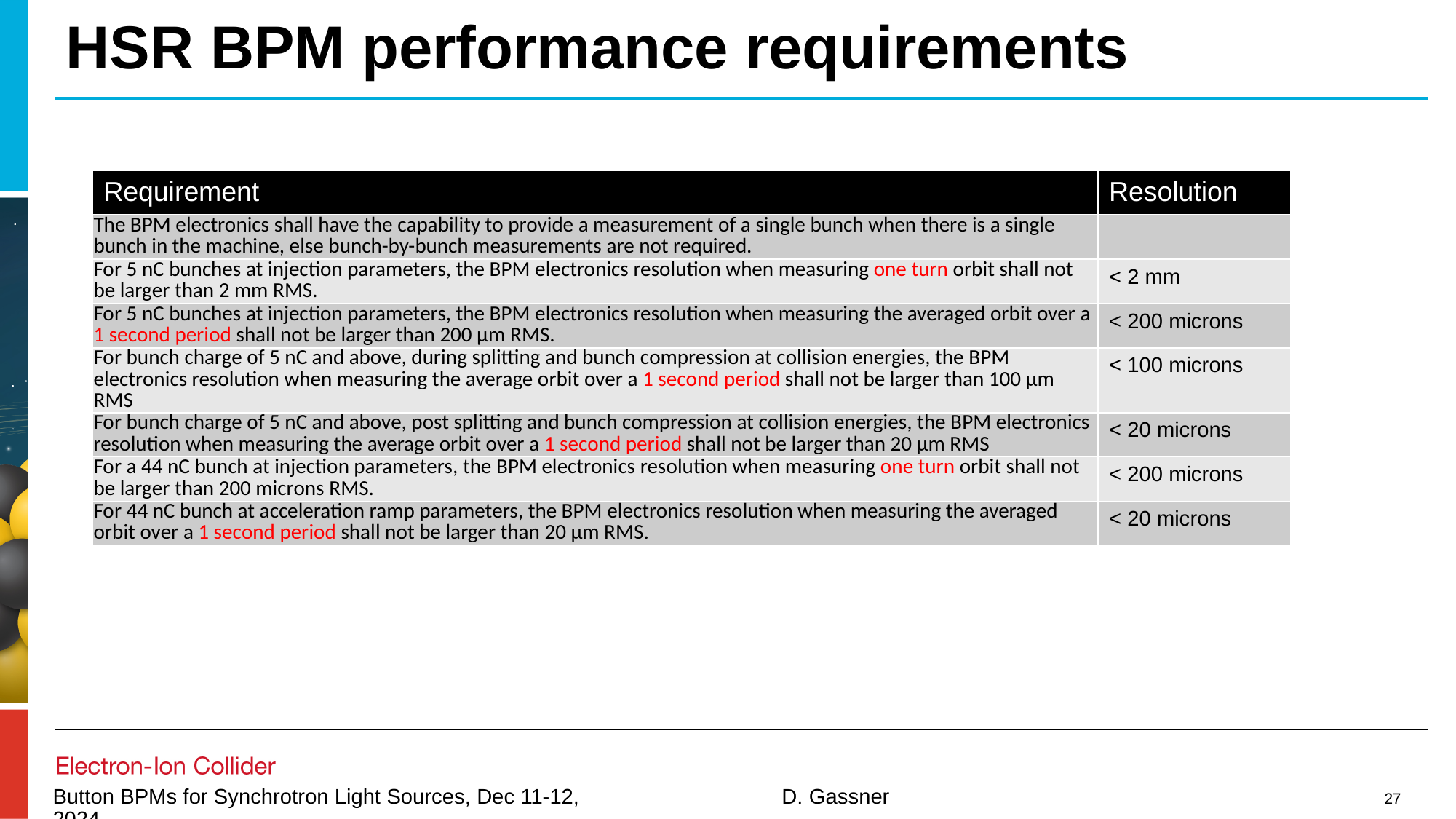

# HSR BPM performance requirements
| Requirement | Resolution |
| --- | --- |
| The BPM electronics shall have the capability to provide a measurement of a single bunch when there is a single bunch in the machine, else bunch-by-bunch measurements are not required. |  |
| For 5 nC bunches at injection parameters, the BPM electronics resolution when measuring one turn orbit shall not be larger than 2 mm RMS. | < 2 mm |
| For 5 nC bunches at injection parameters, the BPM electronics resolution when measuring the averaged orbit over a 1 second period shall not be larger than 200 µm RMS. | < 200 microns |
| For bunch charge of 5 nC and above, during splitting and bunch compression at collision energies, the BPM electronics resolution when measuring the average orbit over a 1 second period shall not be larger than 100 µm RMS | < 100 microns |
| For bunch charge of 5 nC and above, post splitting and bunch compression at collision energies, the BPM electronics resolution when measuring the average orbit over a 1 second period shall not be larger than 20 µm RMS | < 20 microns |
| For a 44 nC bunch at injection parameters, the BPM electronics resolution when measuring one turn orbit shall not be larger than 200 microns RMS. | < 200 microns |
| For 44 nC bunch at acceleration ramp parameters, the BPM electronics resolution when measuring the averaged orbit over a 1 second period shall not be larger than 20 µm RMS. | < 20 microns |